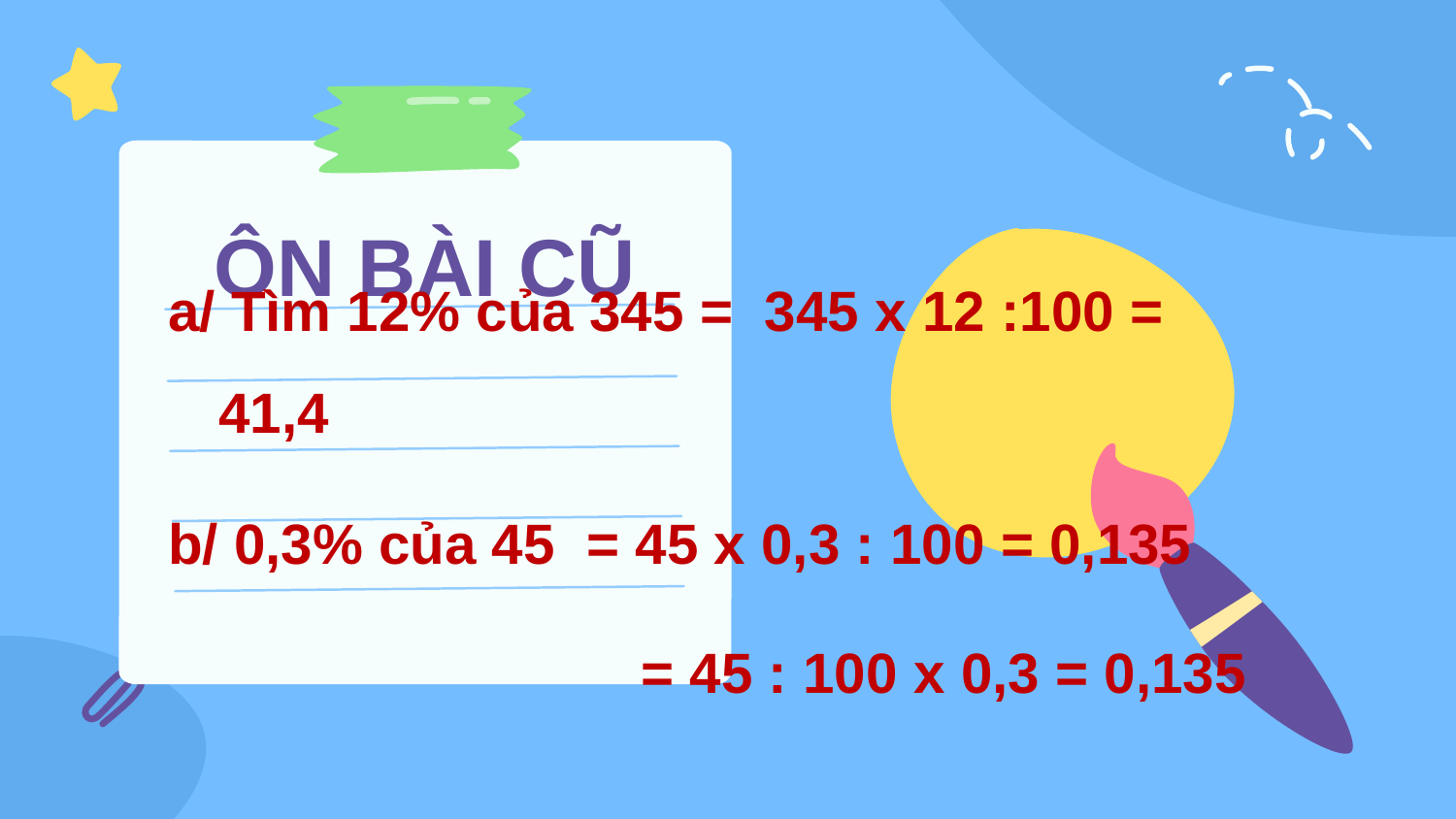

# ÔN BÀI CŨ

a/ Tìm 12% của 345 =  345 x 12 :100 = 41,4
b/ 0,3% của 45  = 45 x 0,3 : 100 = 0,135
                              = 45 : 100 x 0,3 = 0,135